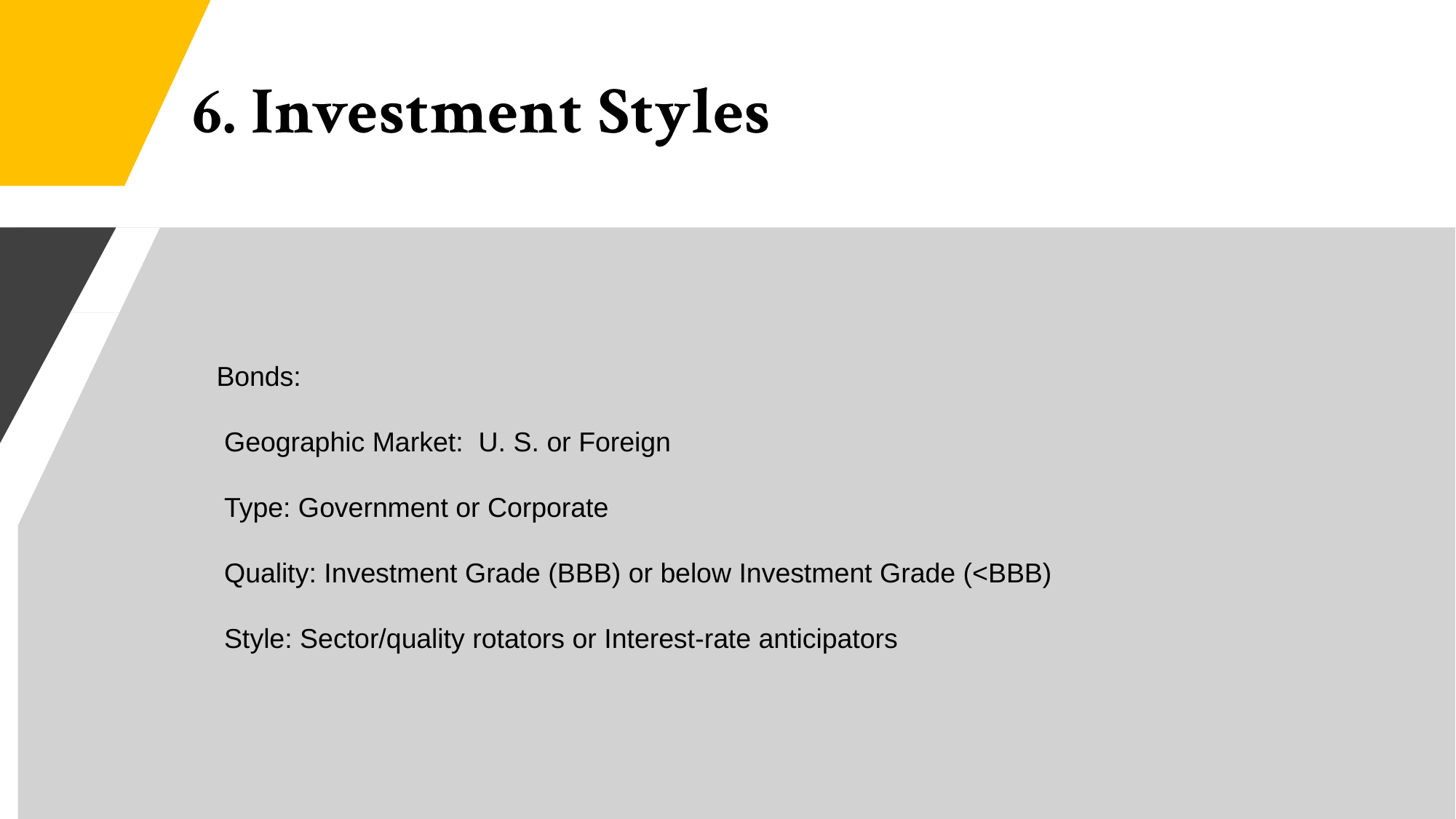

# 6. Investment Styles

1

                          Bonds:

                           Geographic Market:  U. S. or Foreign

                           Type: Government or Corporate

                           Quality: Investment Grade (BBB) or below Investment Grade (<BBB)

                           Style: Sector/quality rotators or Interest-rate anticipators